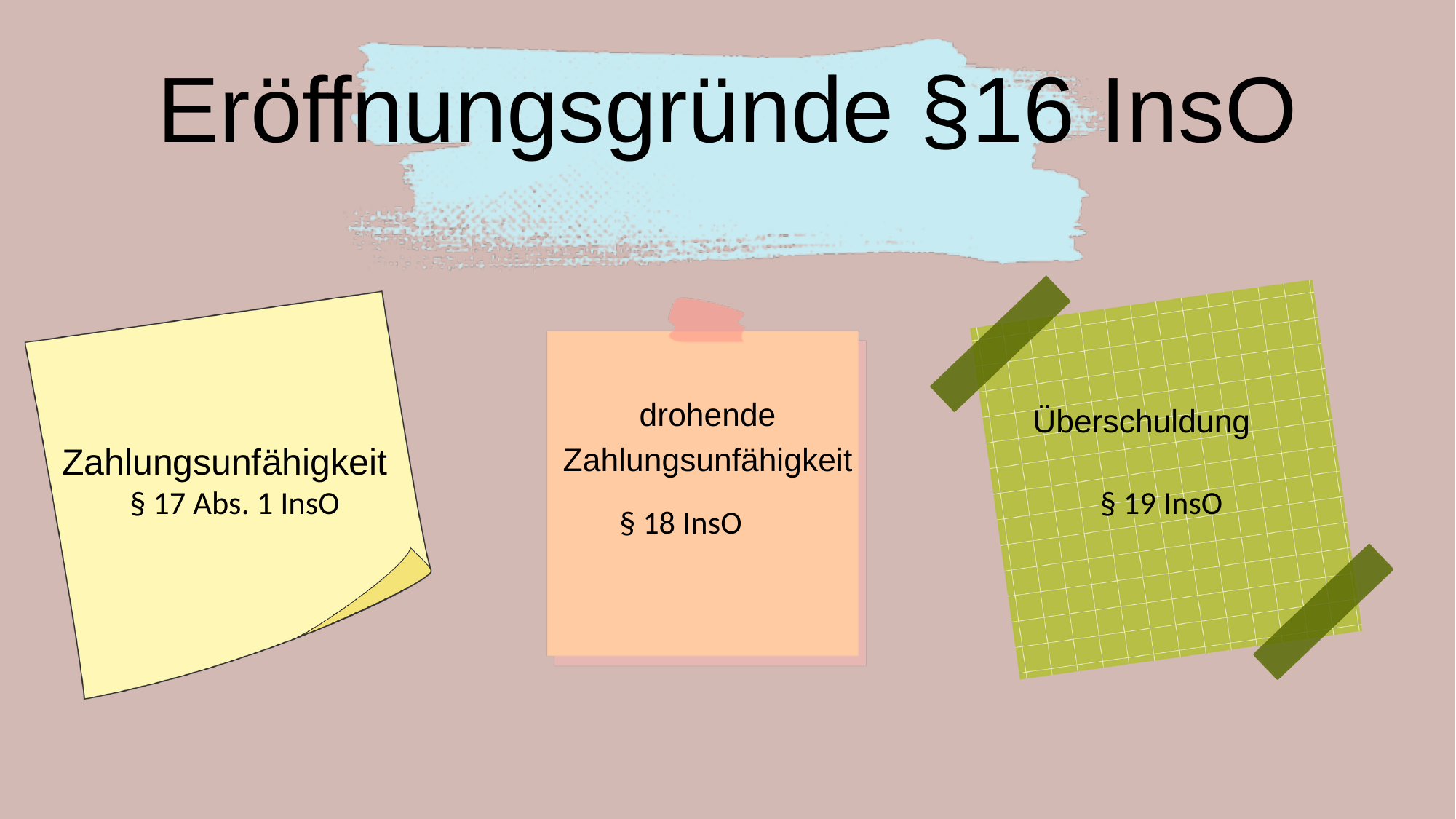

Eröffnungsgründe §16 InsO

drohende Zahlungsunfähigkeit
Überschuldung
Zahlungsunfähigkeit
§ 17 Abs. 1 InsO
§ 19 InsO
§ 18 InsO